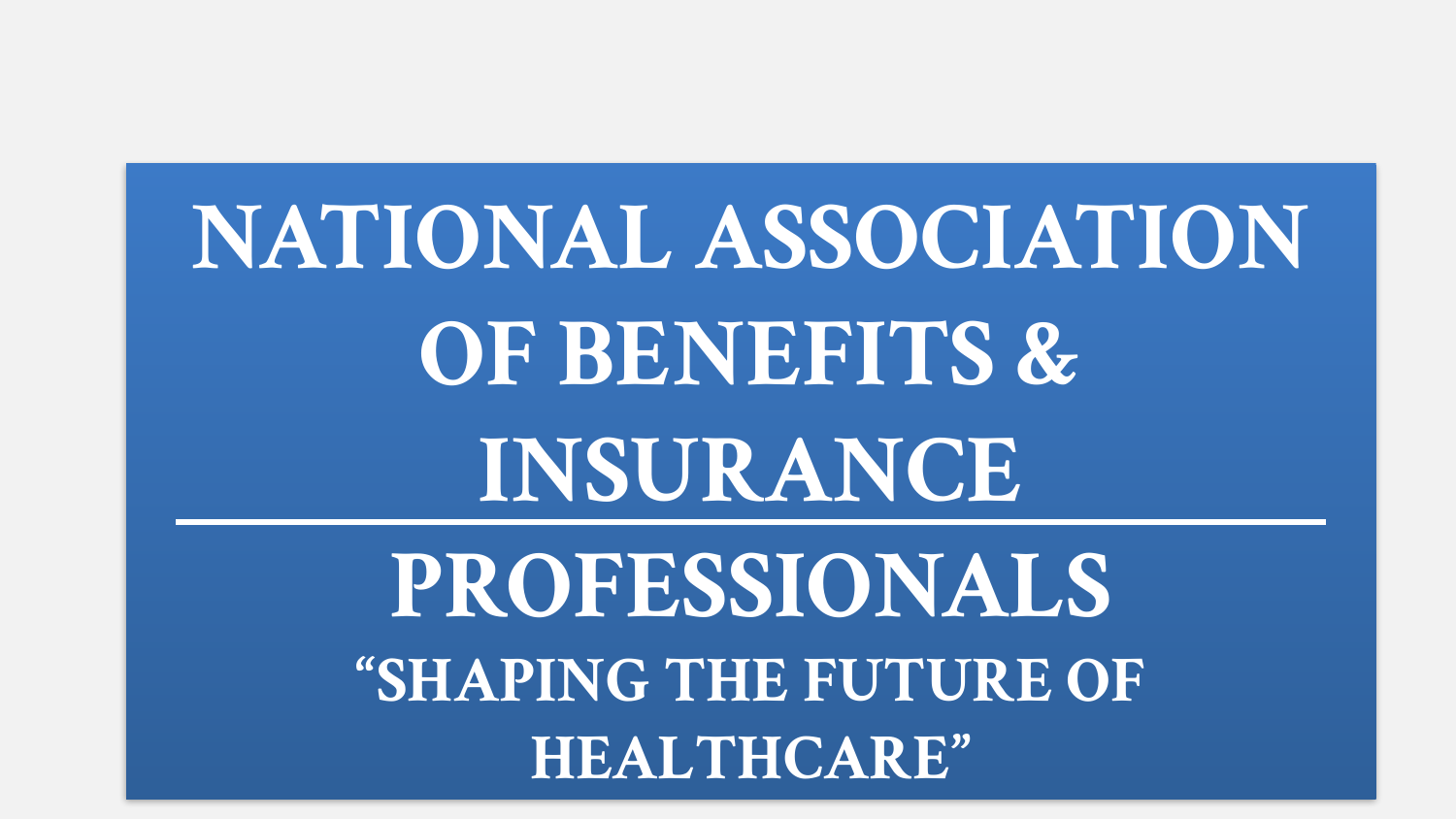

National Association of Benefits & Insurance Professionals
“Shaping the Future of Healthcare”